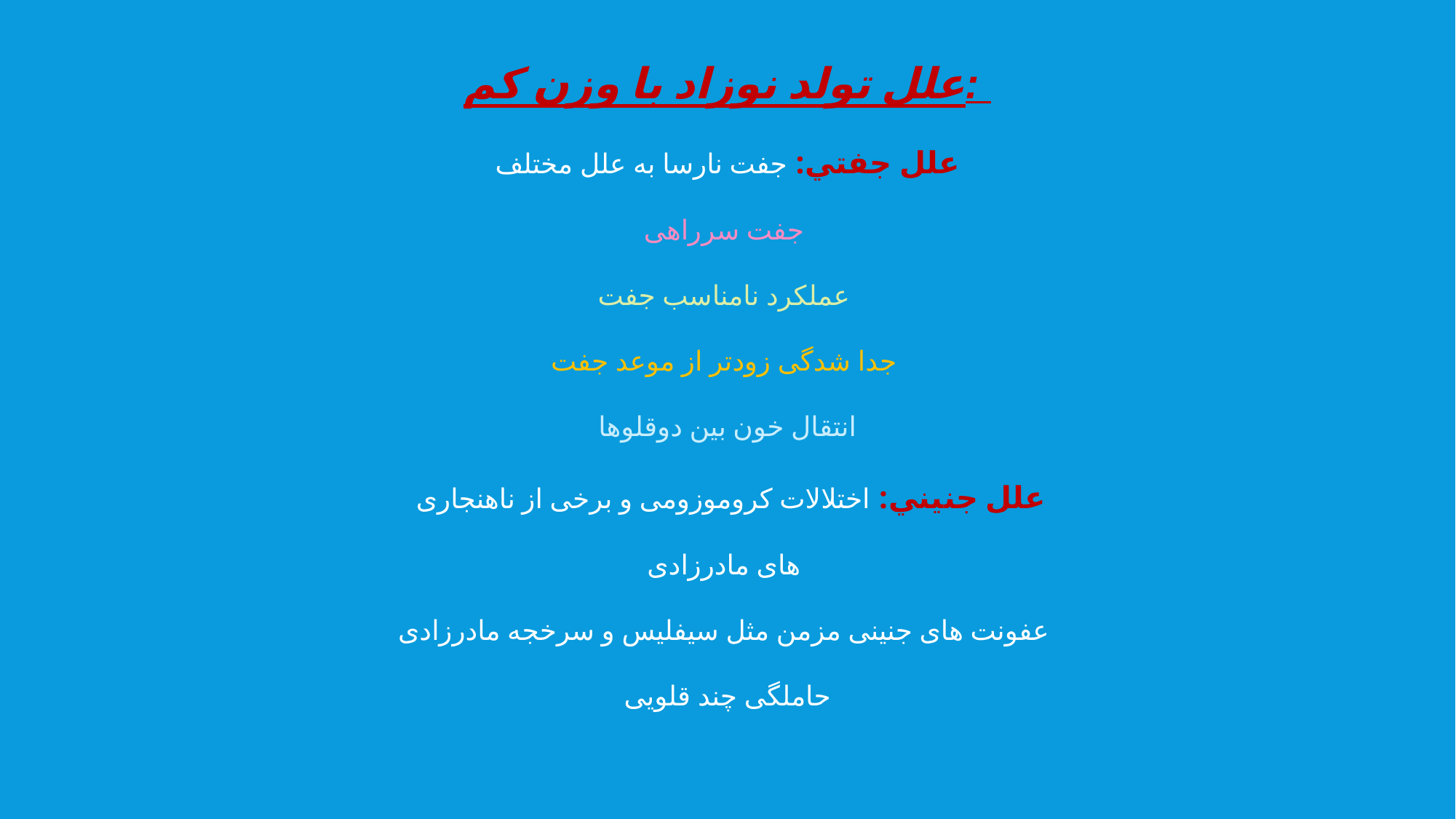

علل تولد نوزاد با وزن کم:
علل جفتي: جفت نارسا به علل مختلف
جفت سرراهى
عملکرد نامناسب جفت
جدا شدگی زودتر از موعد جفت
انتقال خون بین دوقلوها
 علل جنيني: اختلالات كروموزومی و برخى از ناهنجارى هاى مادرزادى
عفونت های جنینی مزمن مثل سیفلیس و سرخجه مادرزادى
حاملگى چند قلویى